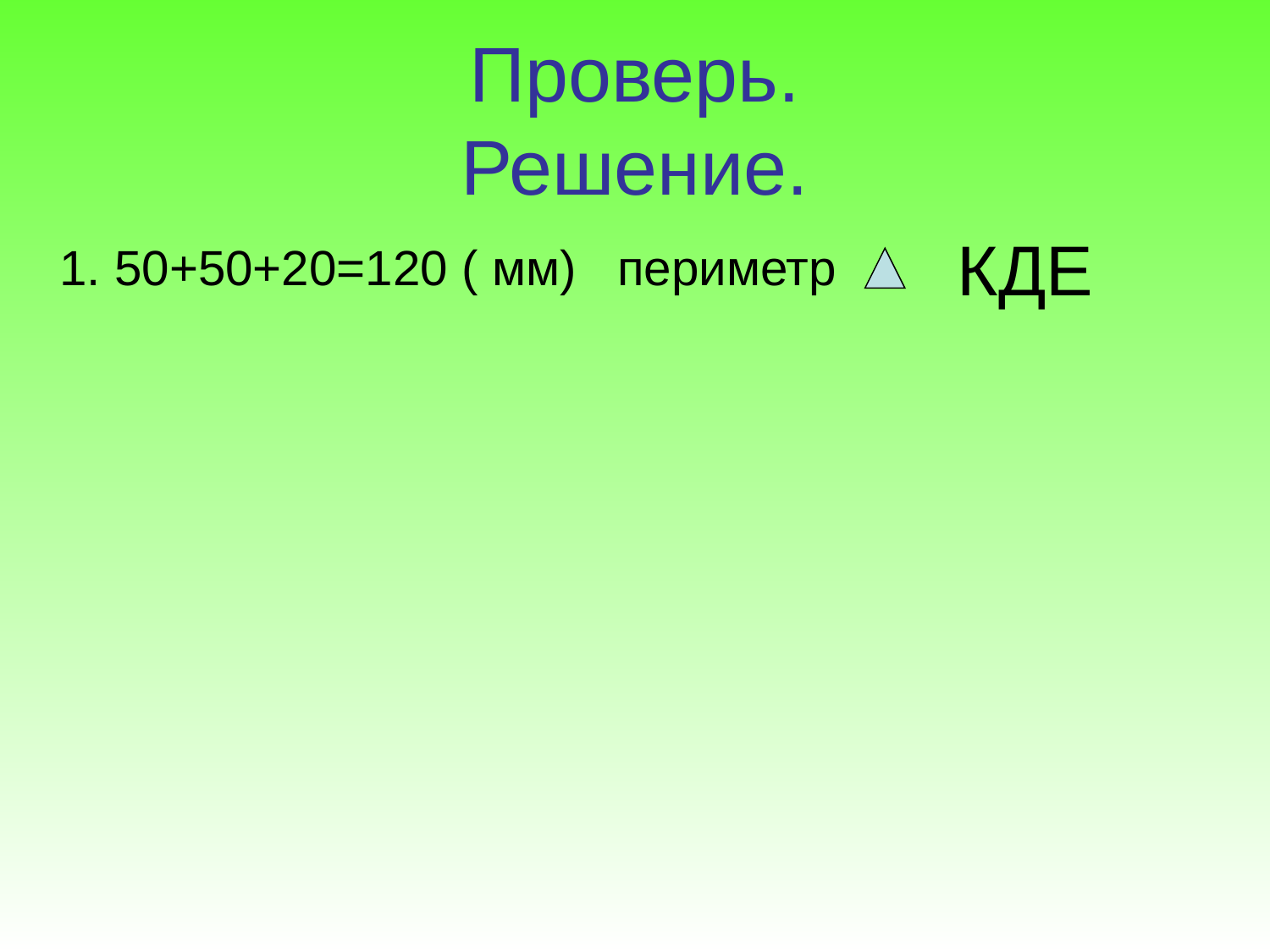

# Проверь. Решение.

КДЕ
1. 50+50+20=120 ( мм)   периметр